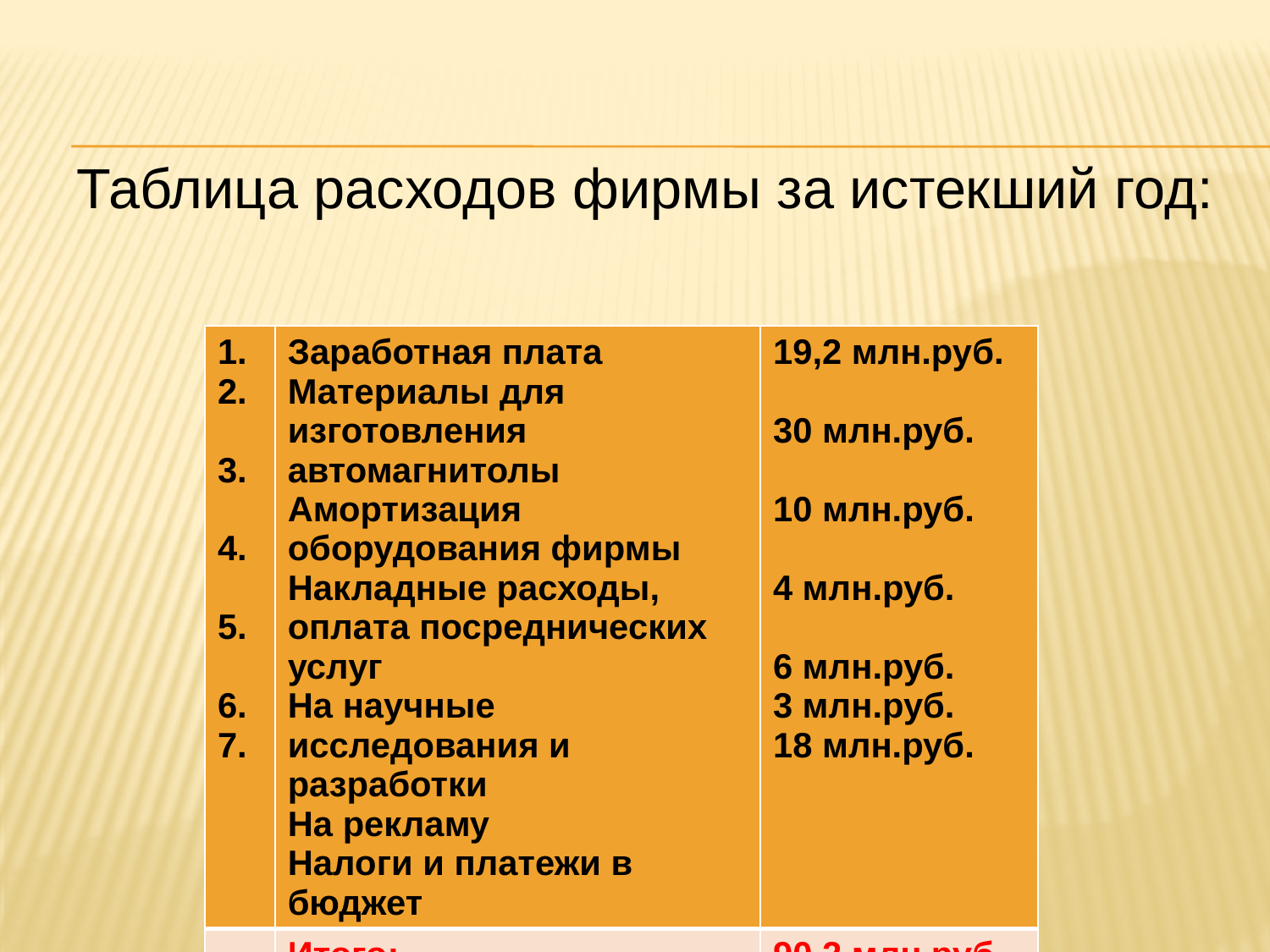

#
Таблица расходов фирмы за истекший год:

| 1. 2. 3. 4. 5. 6. 7. | Заработная плата Материалы для изготовления автомагнитолы Амортизация оборудования фирмы Накладные расходы, оплата посреднических услуг На научные исследования и разработки На рекламу Налоги и платежи в бюджет | 19,2 млн.руб. 30 млн.руб. 10 млн.руб. 4 млн.руб. 6 млн.руб. 3 млн.руб. 18 млн.руб. |
| --- | --- | --- |
|  | Итого: | 90,2 млн.руб. |